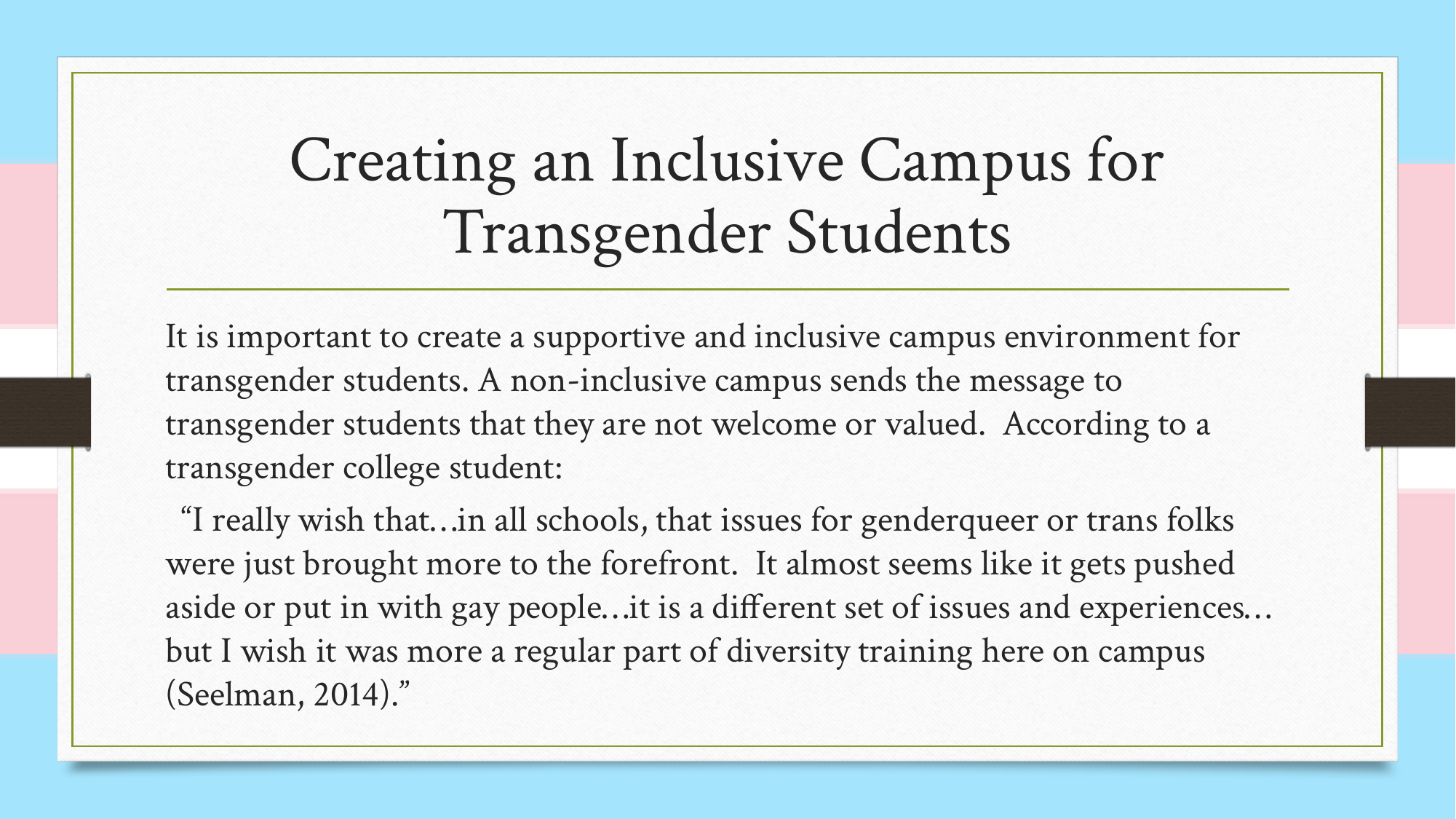

# Creating an Inclusive Campus for Transgender Students
It is important to create a supportive and inclusive campus environment for transgender students. A non-inclusive campus sends the message to transgender students that they are not welcome or valued.  According to a transgender college student:
  “I really wish that…in all schools, that issues for genderqueer or trans folks were just brought more to the forefront.  It almost seems like it gets pushed aside or put in with gay people…it is a different set of issues and experiences… but I wish it was more a regular part of diversity training here on campus (Seelman, 2014).”